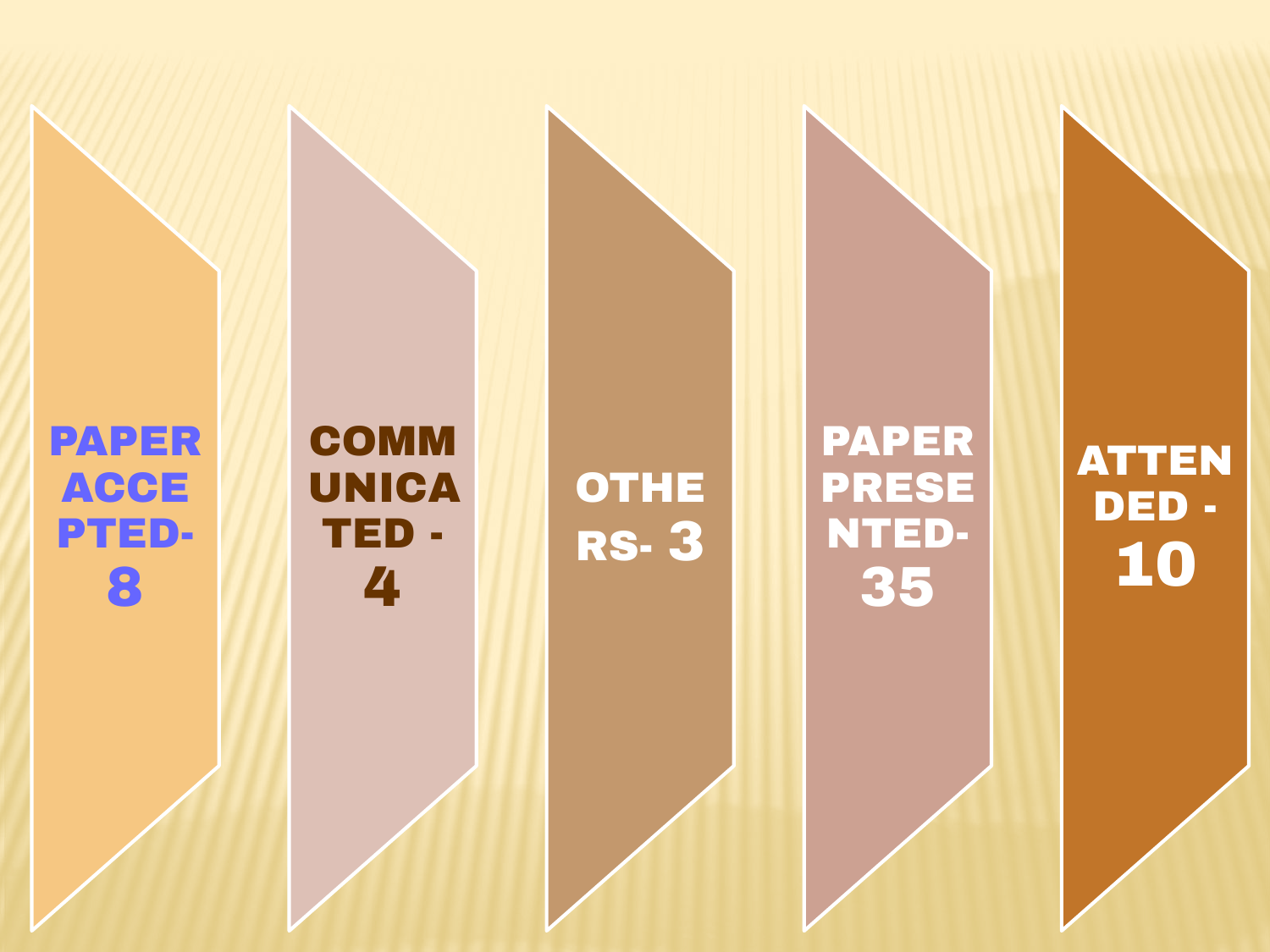

PAPER ACCEPTED-8
COMMUNICATED -4
OTHERS- 3
PAPER PRESENTED- 35
ATTENDED -10